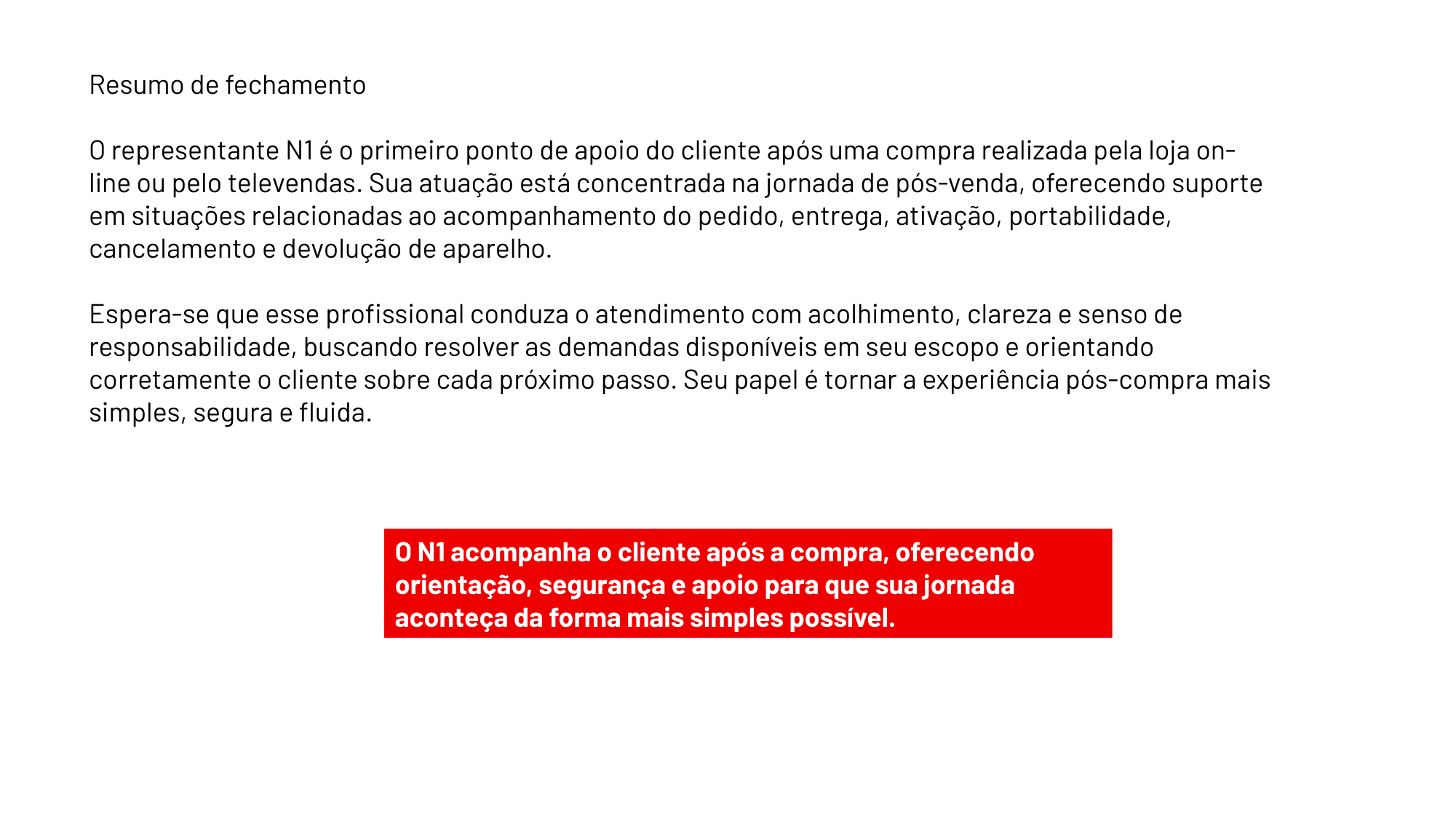

Resumo de fechamento

O representante N1 é o primeiro ponto de apoio do cliente após uma compra realizada pela loja on-line ou pelo televendas. Sua atuação está concentrada na jornada de pós-venda, oferecendo suporte em situações relacionadas ao acompanhamento do pedido, entrega, ativação, portabilidade, cancelamento e devolução de aparelho.

Espera-se que esse profissional conduza o atendimento com acolhimento, clareza e senso de responsabilidade, buscando resolver as demandas disponíveis em seu escopo e orientando corretamente o cliente sobre cada próximo passo. Seu papel é tornar a experiência pós-compra mais simples, segura e fluida.
O N1 acompanha o cliente após a compra, oferecendo orientação, segurança e apoio para que sua jornada aconteça da forma mais simples possível.